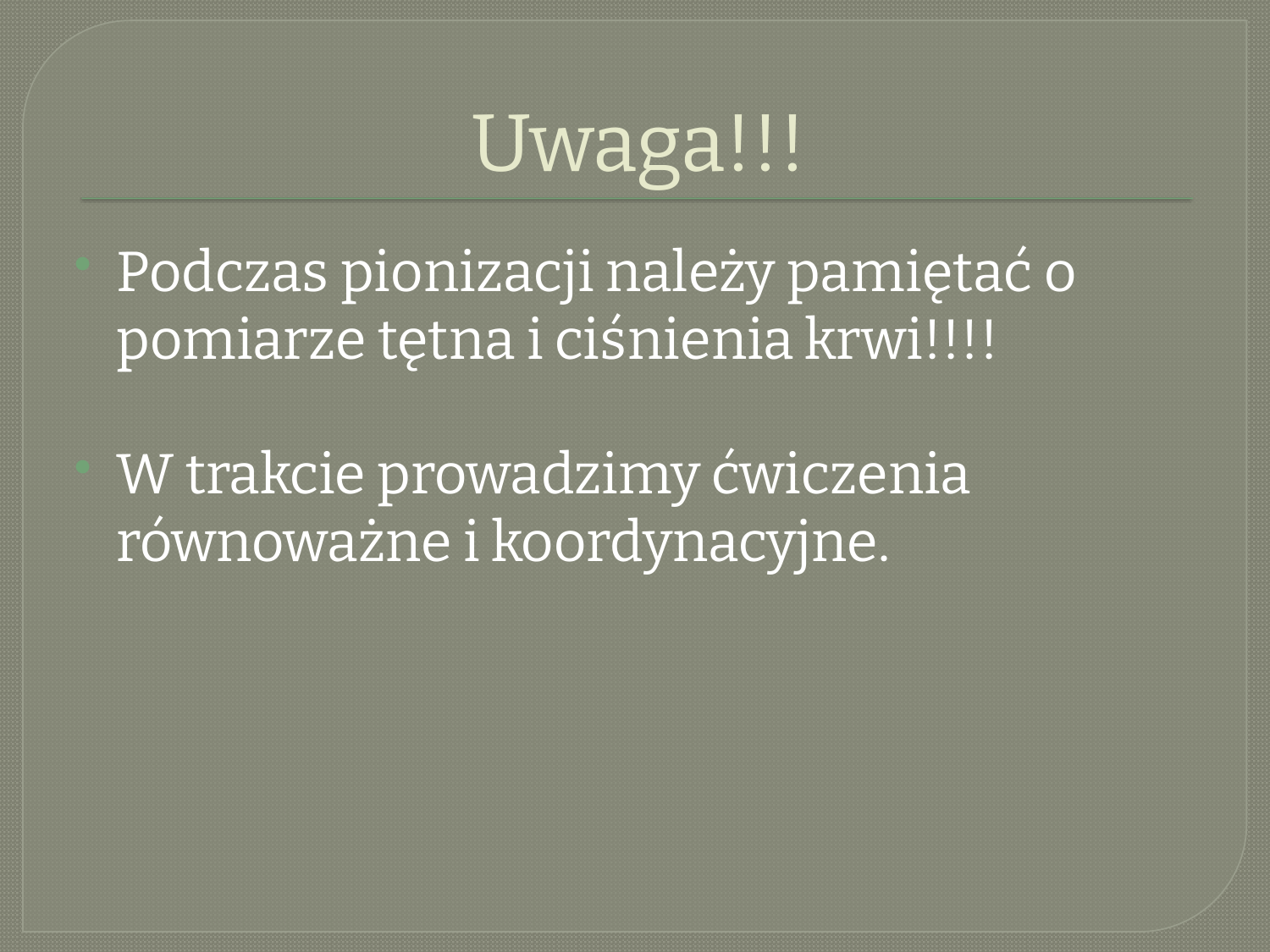

# Uwaga!!!
Podczas pionizacji należy pamiętać o pomiarze tętna i ciśnienia krwi!!!!

W trakcie prowadzimy ćwiczenia równoważne i koordynacyjne.